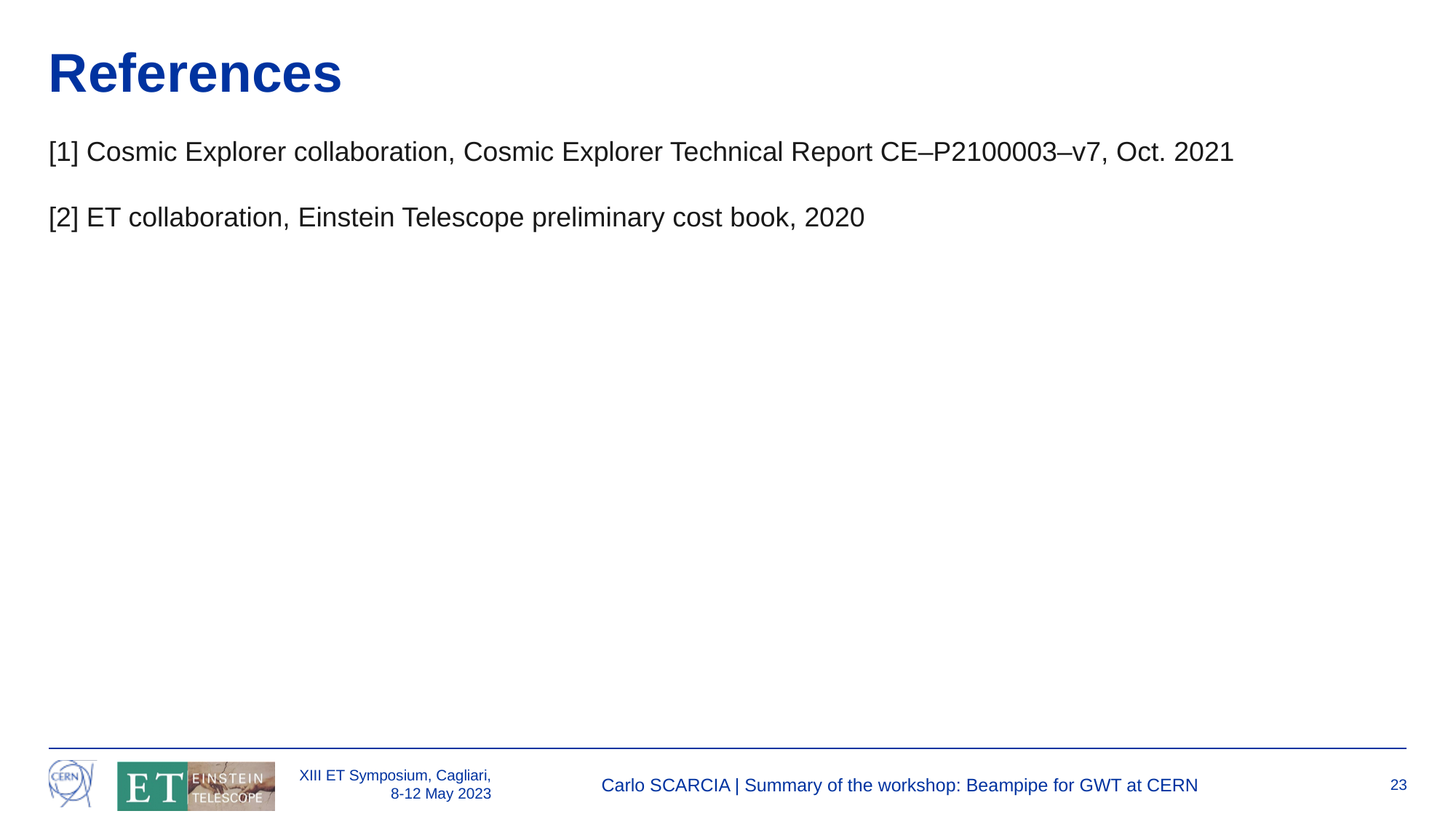

# References
[1] Cosmic Explorer collaboration, Cosmic Explorer Technical Report CE–P2100003–v7, Oct. 2021

[2] ET collaboration, Einstein Telescope preliminary cost book, 2020

XIII ET Symposium, Cagliari, 8-12 May 2023
Carlo SCARCIA | Summary of the workshop: Beampipe for GWT at CERN
23